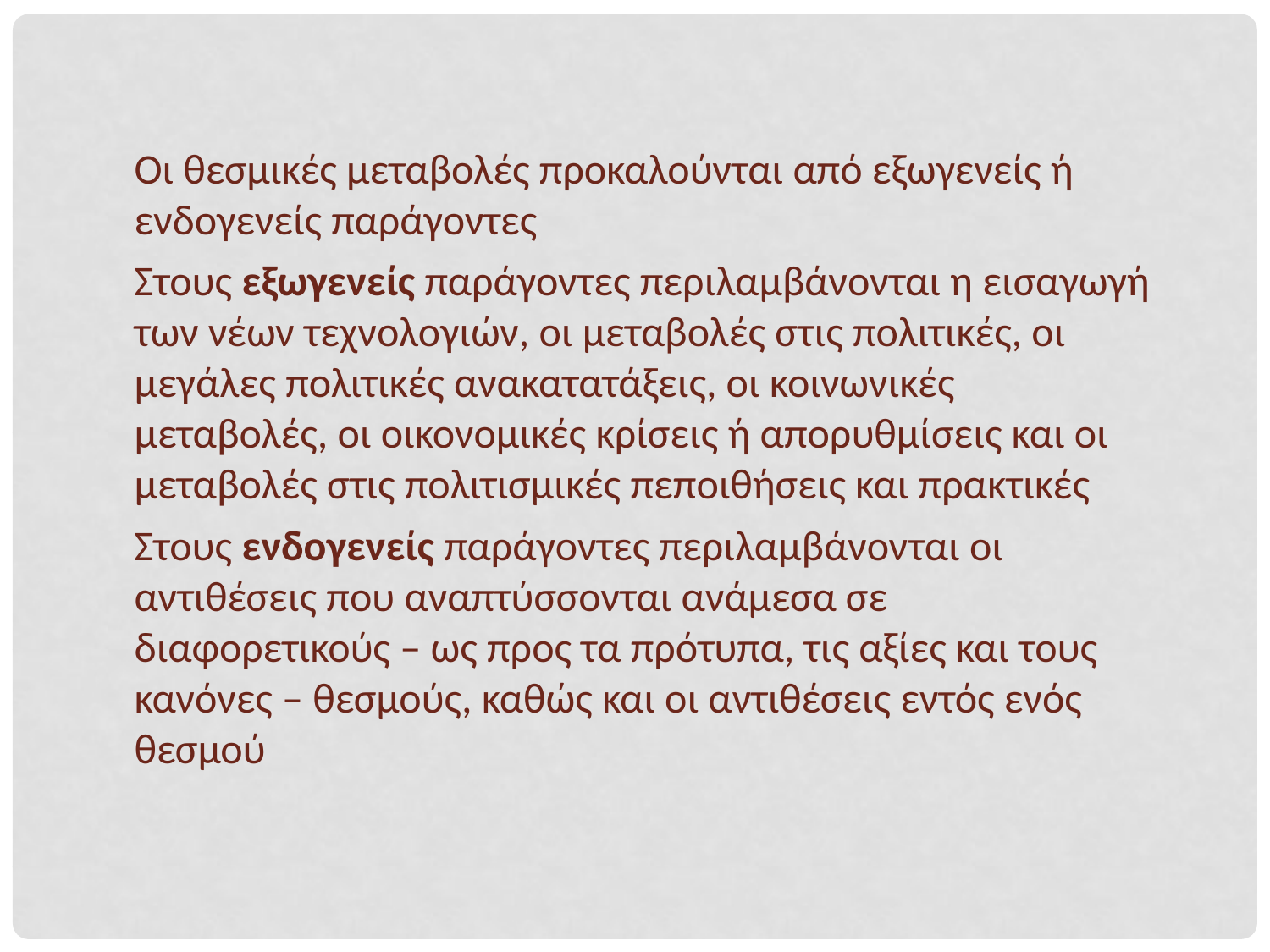

Οι θεσμικές μεταβολές προκαλούνται από εξωγενείς ή ενδογενείς παράγοντες
Στους εξωγενείς παράγοντες περιλαμβάνονται η εισαγωγή των νέων τεχνολογιών, οι μεταβολές στις πολιτικές, οι μεγάλες πολιτικές ανακατατάξεις, οι κοινωνικές μεταβολές, οι οικονομικές κρίσεις ή απορυθμίσεις και οι μεταβολές στις πολιτισμικές πεποιθήσεις και πρακτικές
Στους ενδογενείς παράγοντες περιλαμβάνονται οι αντιθέσεις που αναπτύσσονται ανάμεσα σε διαφορετικούς – ως προς τα πρότυπα, τις αξίες και τους κανόνες – θεσμούς, καθώς και οι αντιθέσεις εντός ενός θεσμού